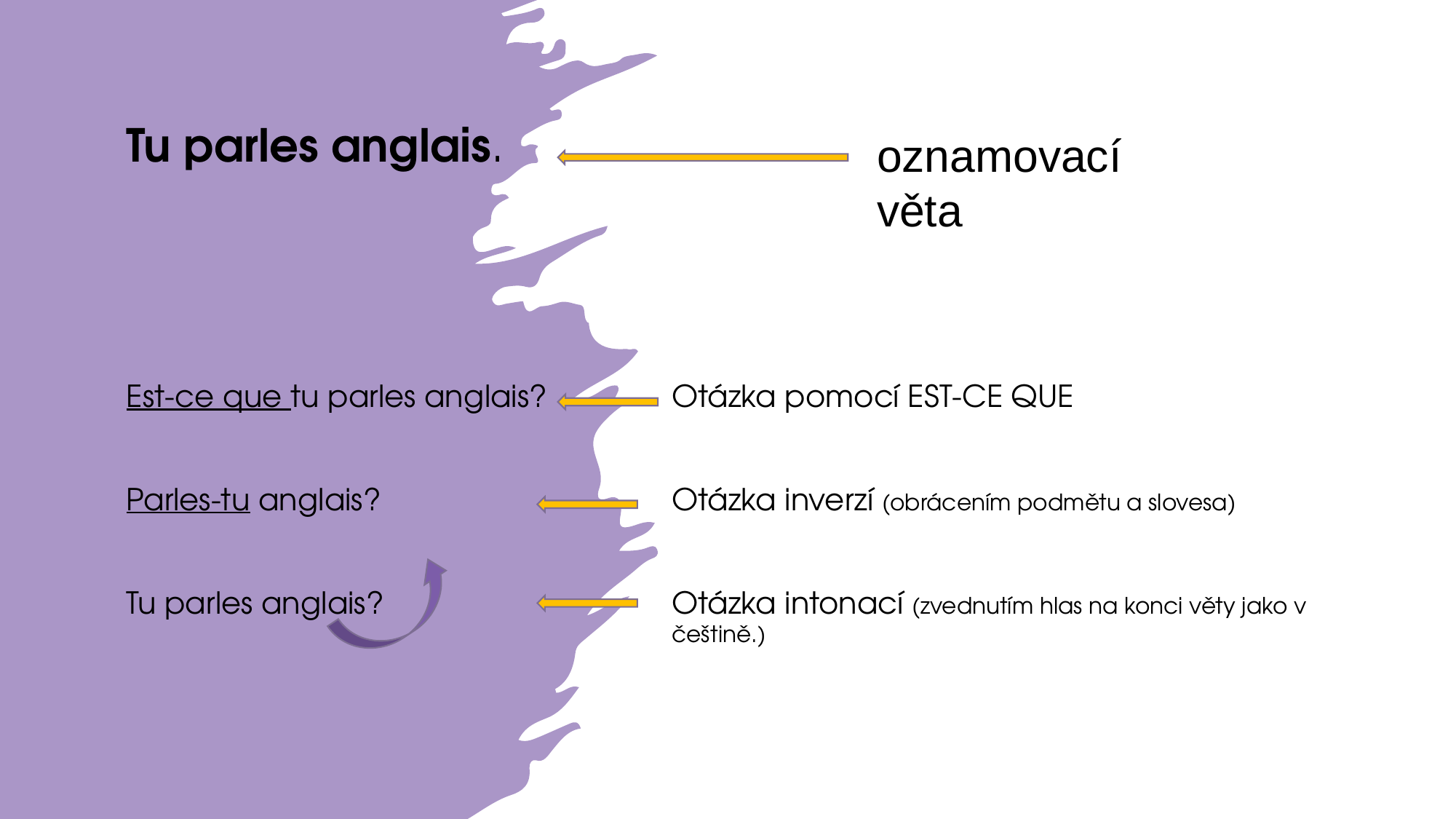

Tu parles anglais.
oznamovací věta

Est-ce que tu parles anglais?		Otázka pomocí EST-CE QUE

Parles-tu anglais?			Otázka inverzí (obrácením podmětu a slovesa)

Tu parles anglais?			Otázka intonací (zvednutím hlas na konci věty jako v 						češtině.)